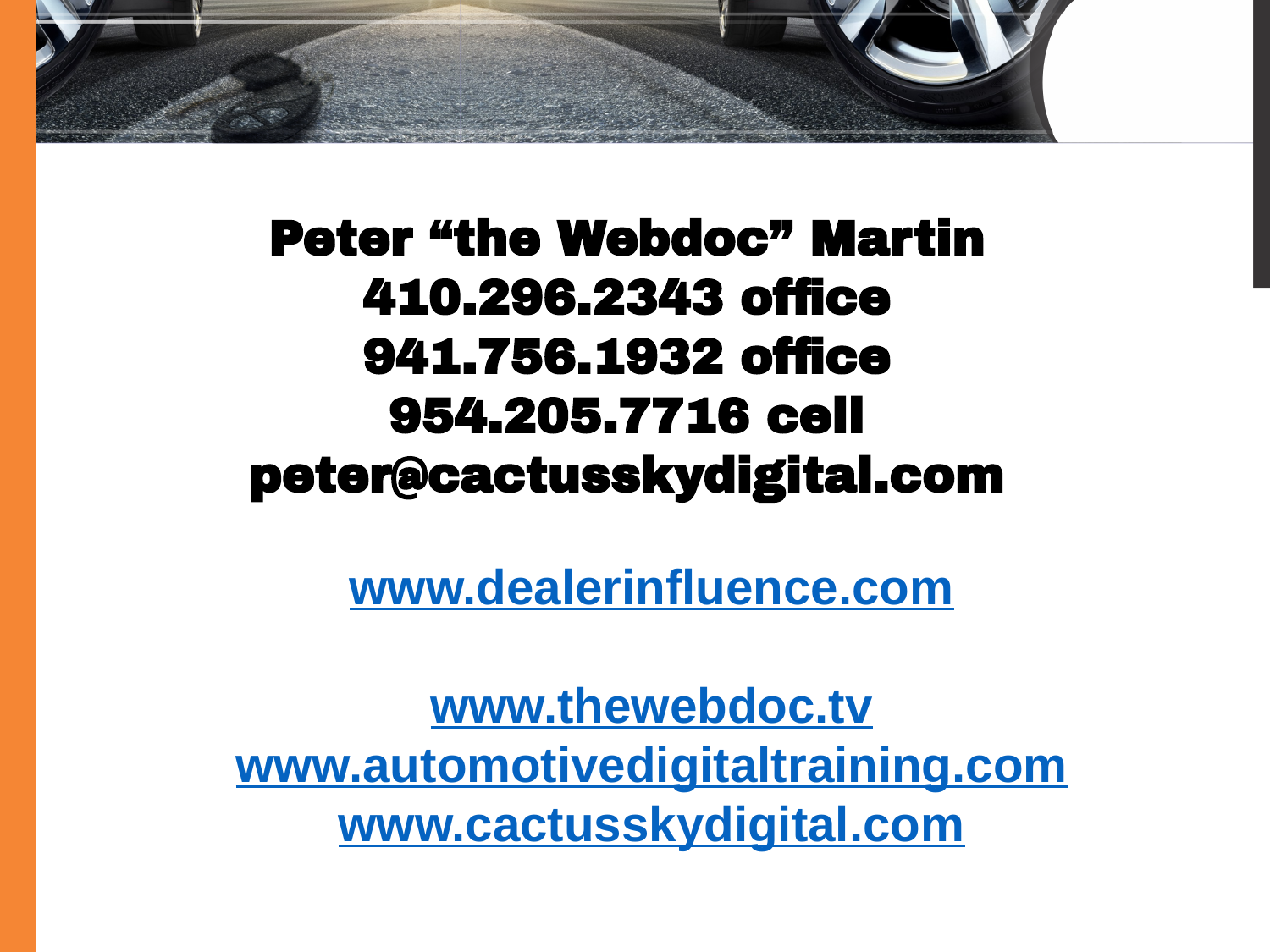

Peter “the Webdoc” Martin
410.296.2343 office
941.756.1932 office
954.205.7716 cell
peter@cactusskydigital.com
www.dealerinfluence.com

www.thewebdoc.tv
www.automotivedigitaltraining.com
www.cactusskydigital.com